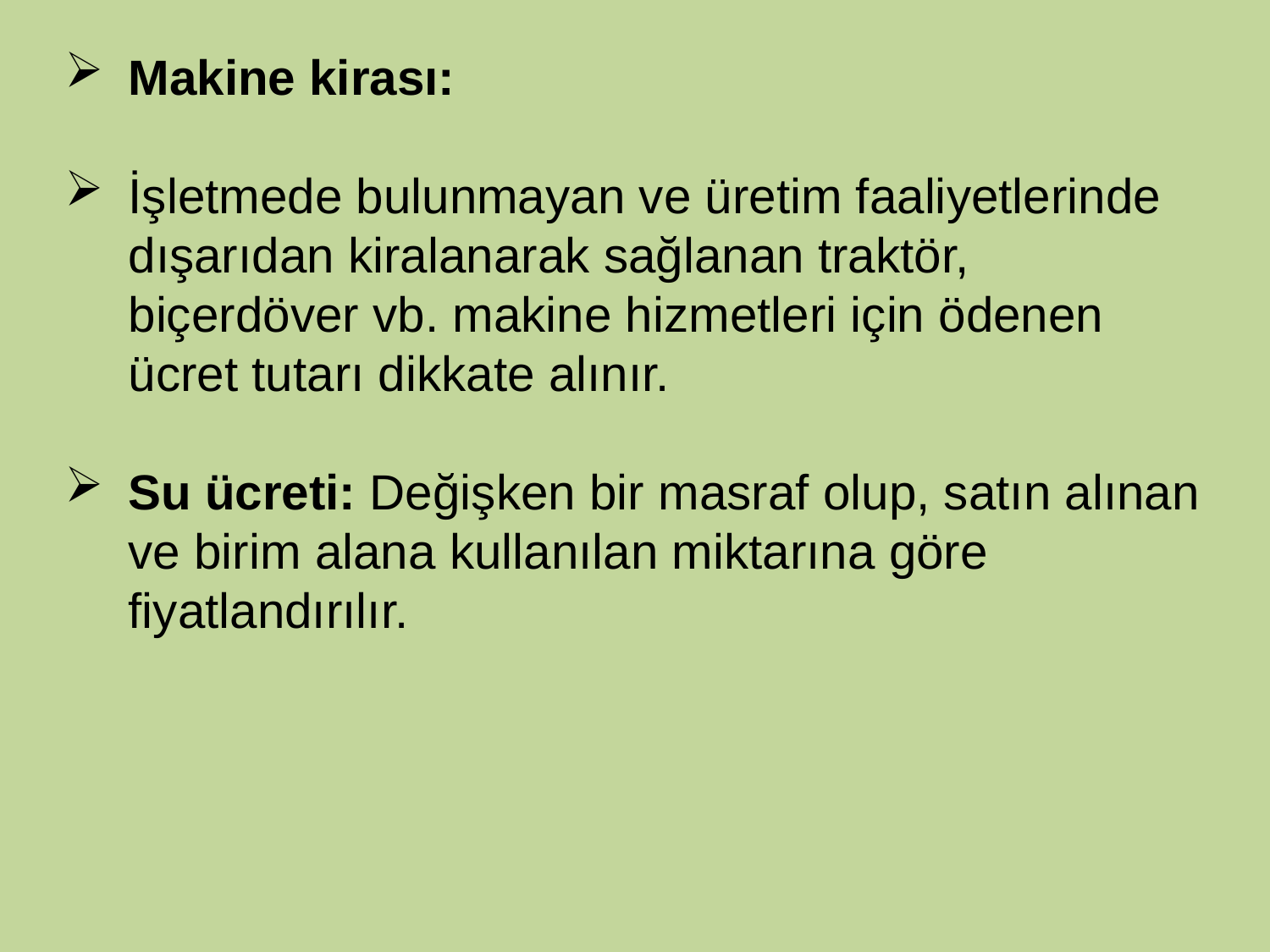

Makine kirası:

İşletmede bulunmayan ve üretim faaliyetlerinde dışarıdan kiralanarak sağlanan traktör, biçerdöver vb. makine hizmetleri için ödenen ücret tutarı dikkate alınır.

Su ücreti: Değişken bir masraf olup, satın alınan ve birim alana kullanılan miktarına göre fiyatlandırılır.